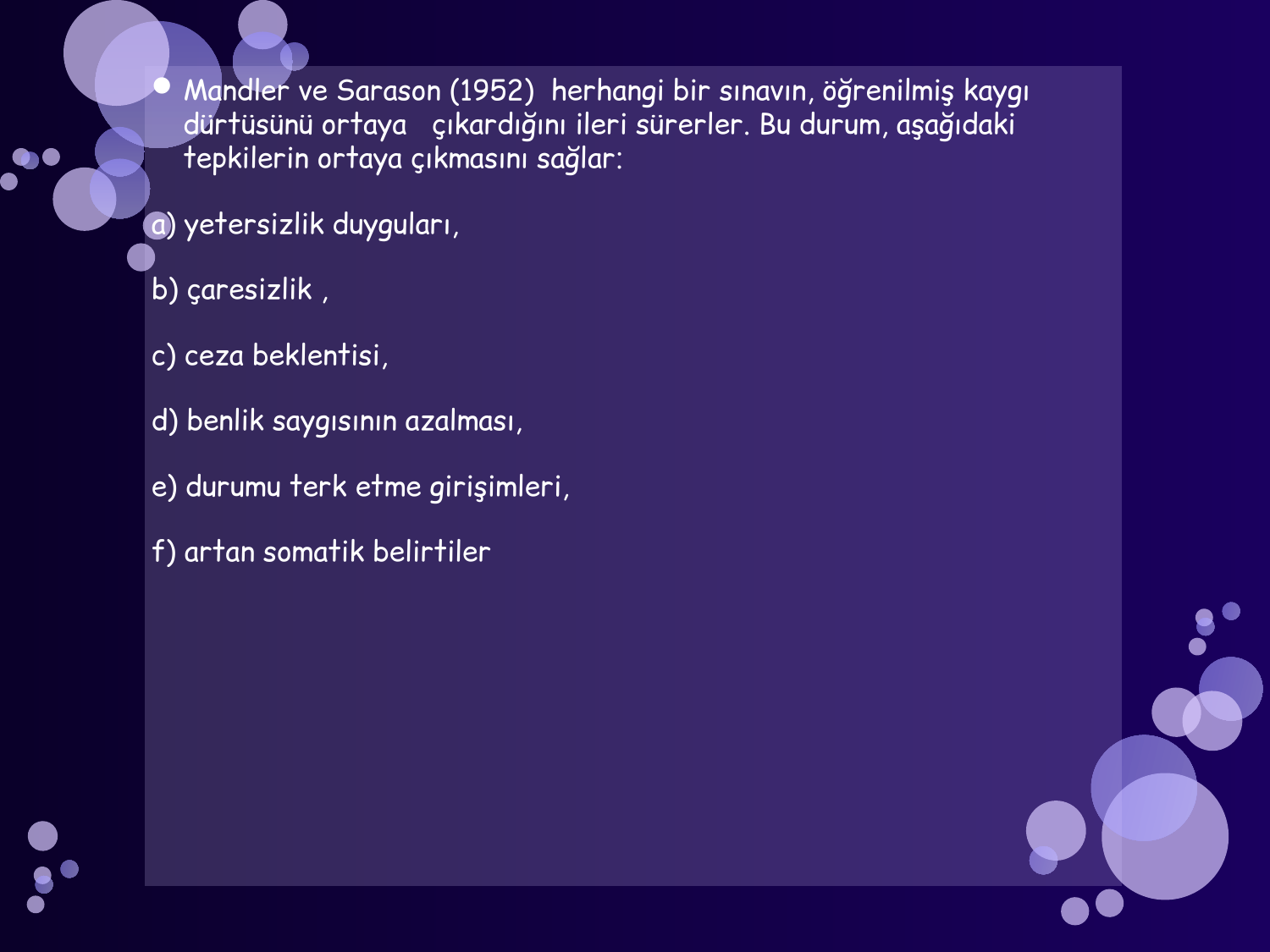

Mandler ve Sarason (1952)  herhangi bir sınavın, öğrenilmiş kaygı dürtüsünü ortaya   çıkardığını ileri sürerler. Bu durum, aşağıdaki tepkilerin ortaya çıkmasını sağlar:
a) yetersizlik duyguları,
b) çaresizlik ,
c) ceza beklentisi,
d) benlik saygısının azalması,
e) durumu terk etme girişimleri,
f) artan somatik belirtiler